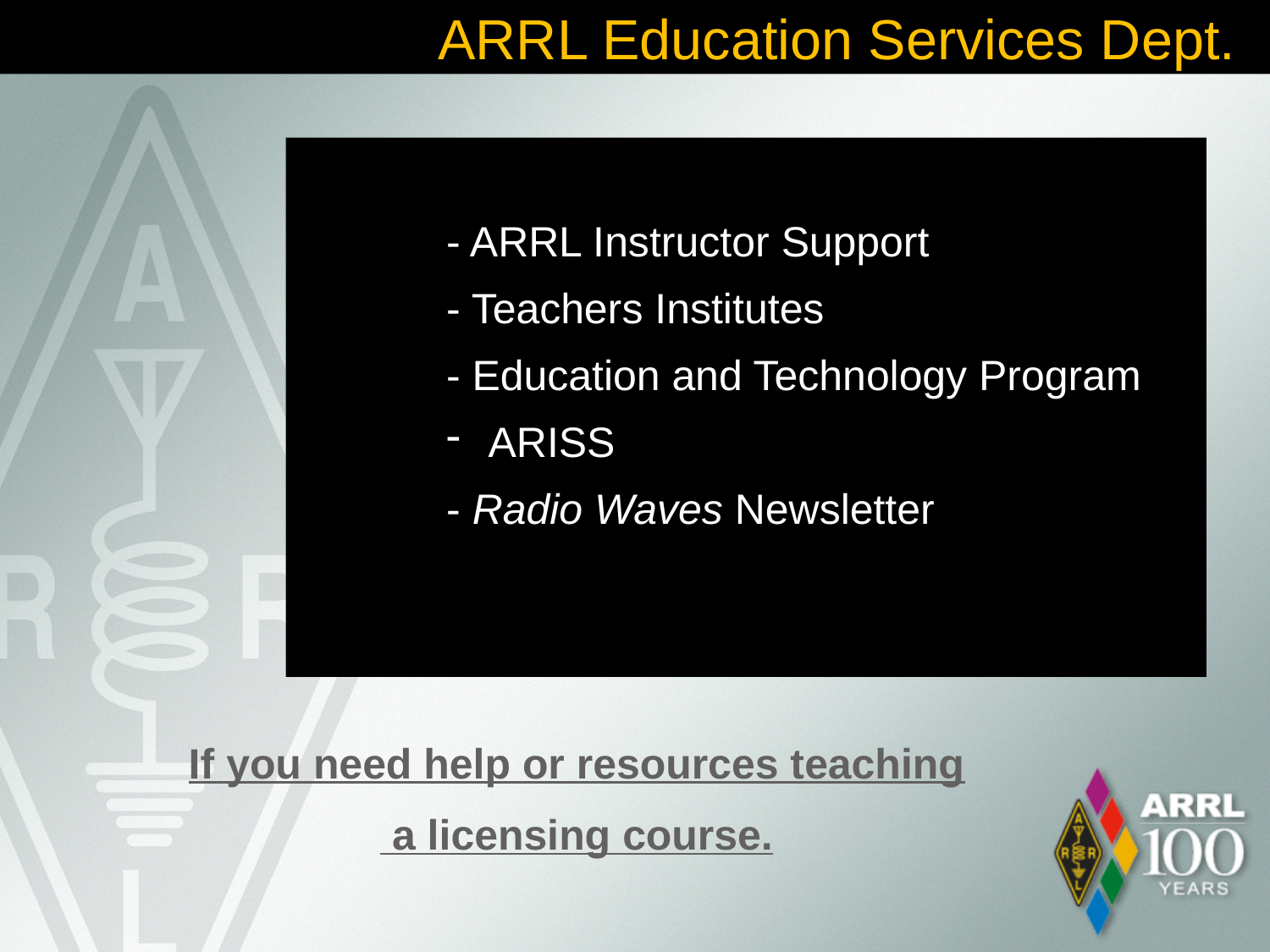

# ARRL Education Services Dept.

- ARRL Instructor Support
- Teachers Institutes
- Education and Technology Program
 ARISS
- Radio Waves Newsletter

If you need help or resources teaching
 a licensing course.